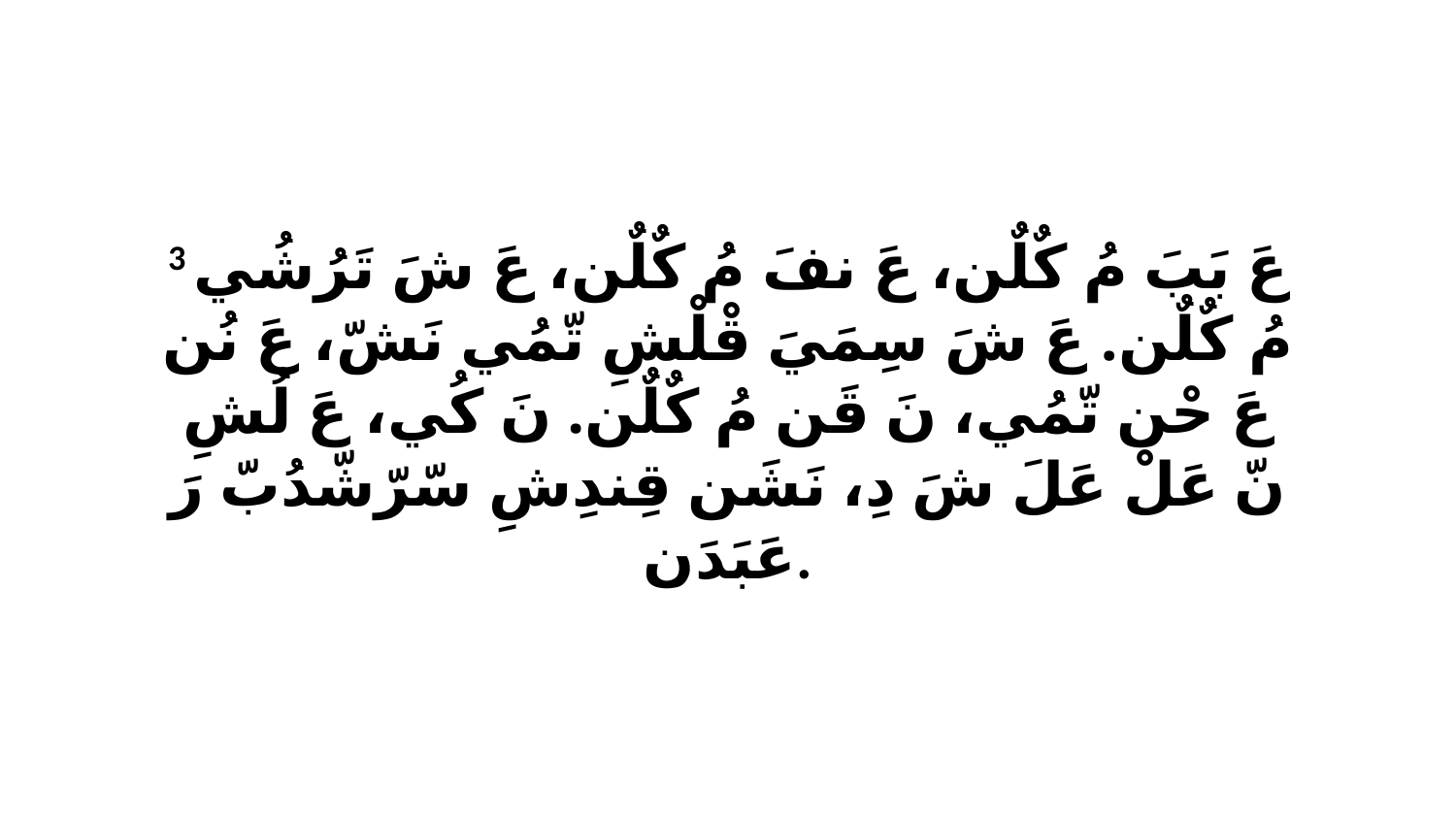

3 عَ بَبَ مُ كٌلٌن، عَ نفَ مُ كٌلٌن، عَ شَ تَرُشُي مُ كٌلٌن. عَ شَ سِمَيَ قْلْشِ تّمُي نَشّ، عَ نُن عَ حْن تّمُي، نَ قَن مُ كٌلٌن. نَ كُي، عَ لُشِ نّ عَلْ عَلَ شَ دِ، نَشَن قِندِشِ سّرّشّدُبّ رَ عَبَدَن.